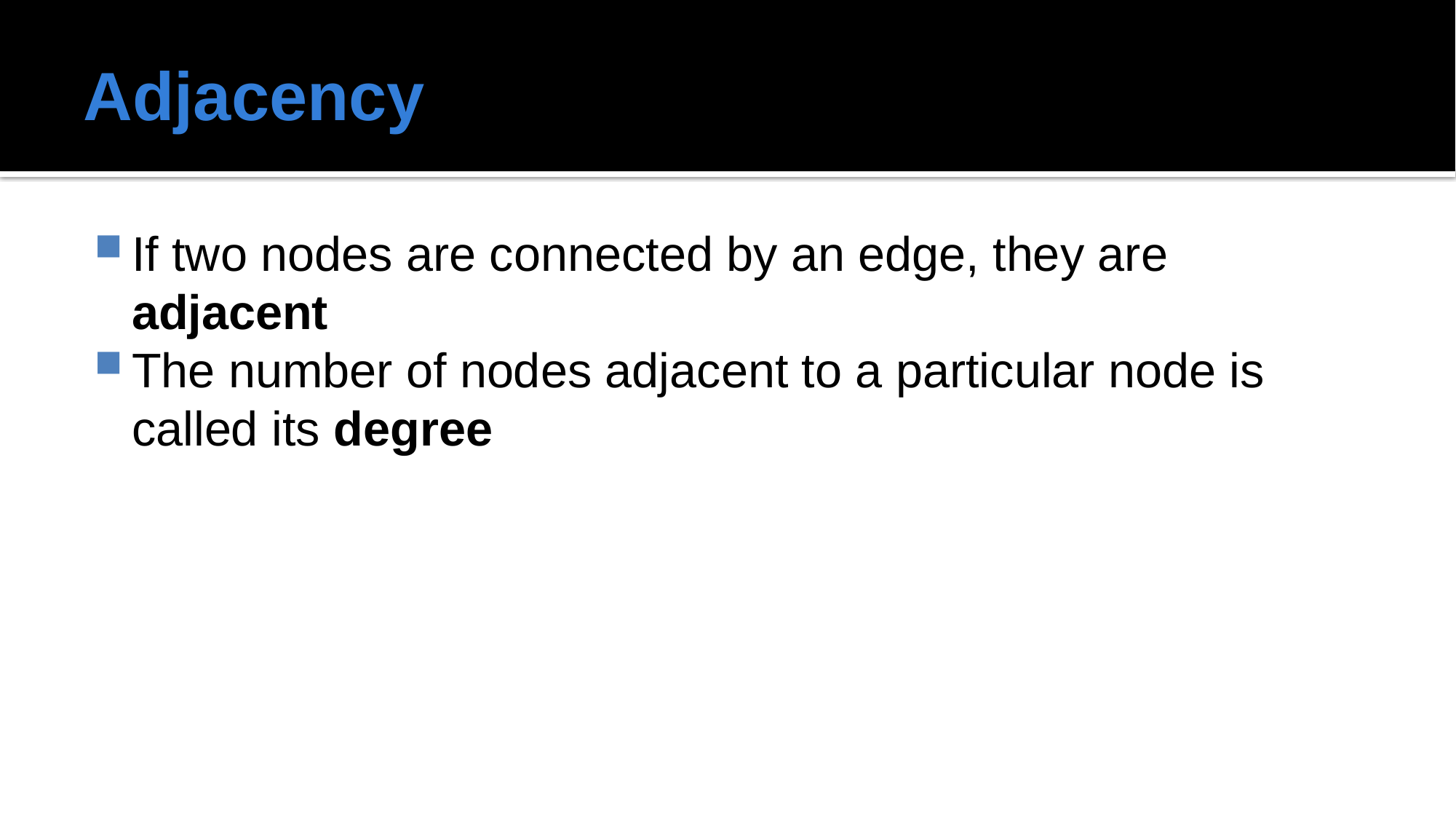

# Adjacency
If two nodes are connected by an edge, they are adjacent
The number of nodes adjacent to a particular node is called its degree